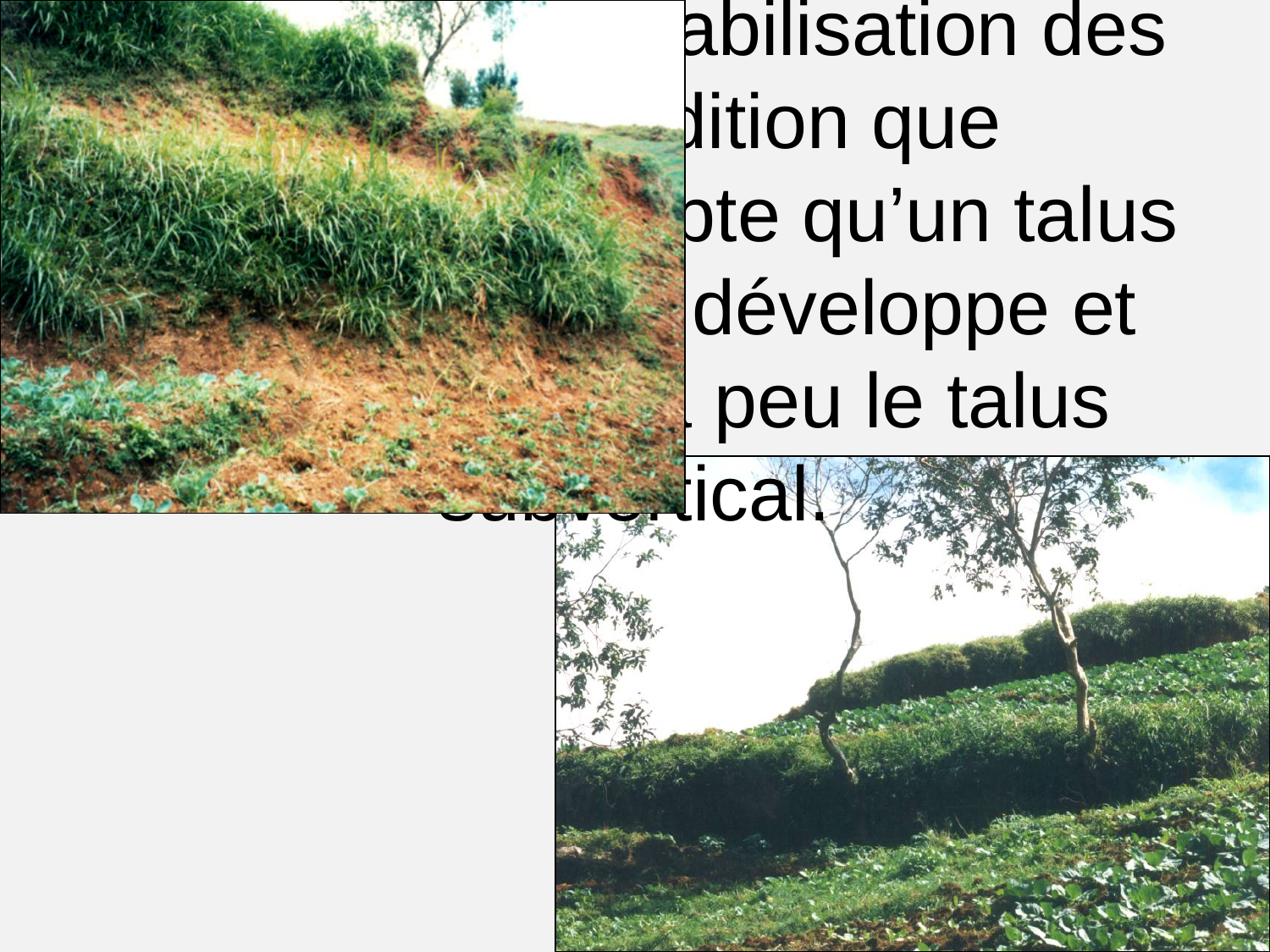

# Les graminées locales ont un pouvoir envahissant remarquable et pourraient contribuer à la stabilisation des talus, à condition que l’agriculteur accepte qu’un talus à forte pente se développe et remplace peu à peu le talus subvertical.